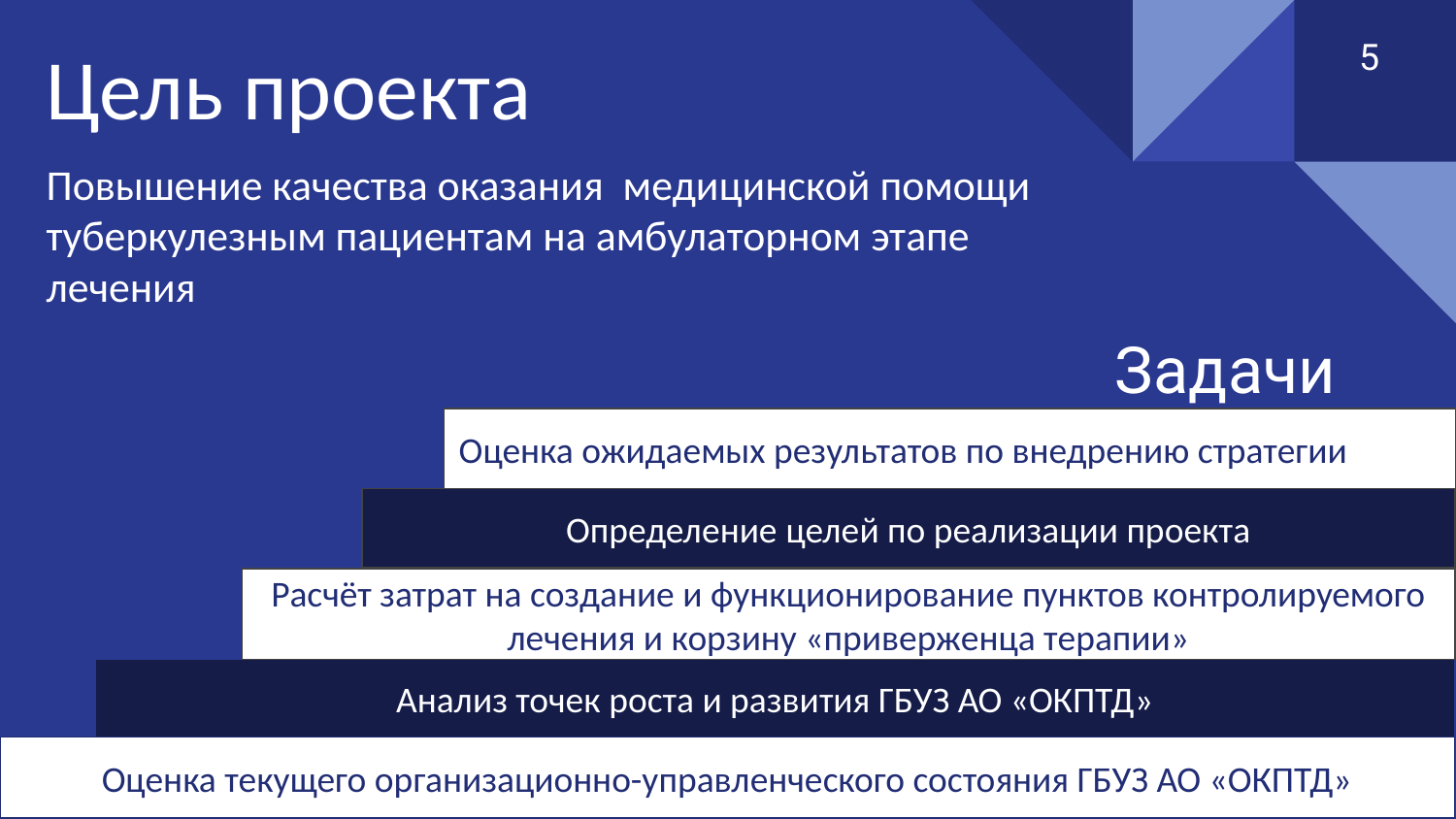

# Цель проекта
5
Повышение качества оказания  медицинской помощи туберкулезным пациентам на амбулаторном этапе лечения

Задачи
Оценка ожидаемых результатов по внедрению стратегии
Определение целей по реализации проекта
Расчёт затрат на создание и функционирование пунктов контролируемого лечения и корзину «приверженца терапии»
Анализ точек роста и развития ГБУЗ АО «ОКПТД»
Оценка текущего организационно-управленческого состояния ГБУЗ АО «ОКПТД»